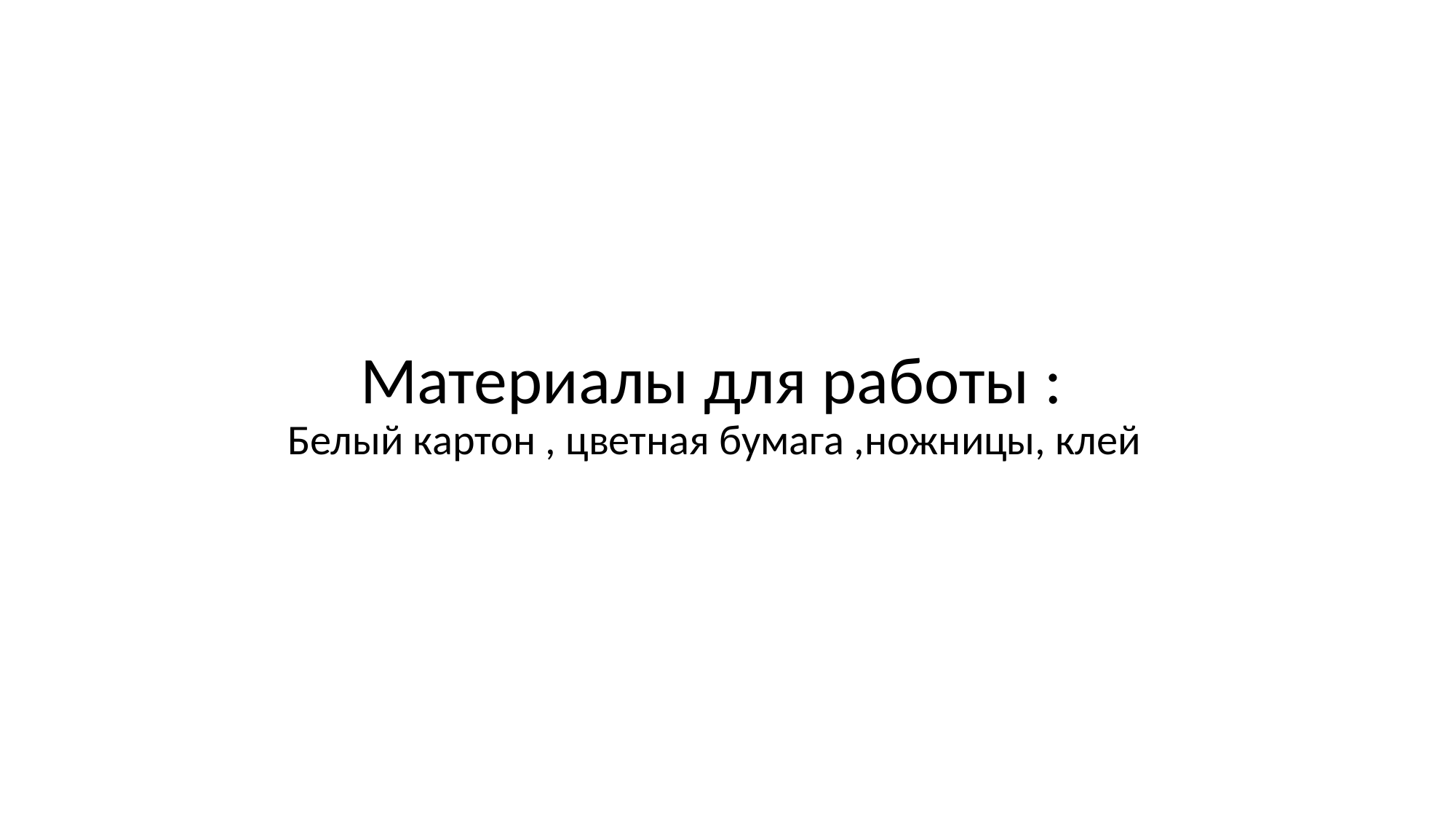

# Материалы для работы : Белый картон , цветная бумага ,ножницы, клей